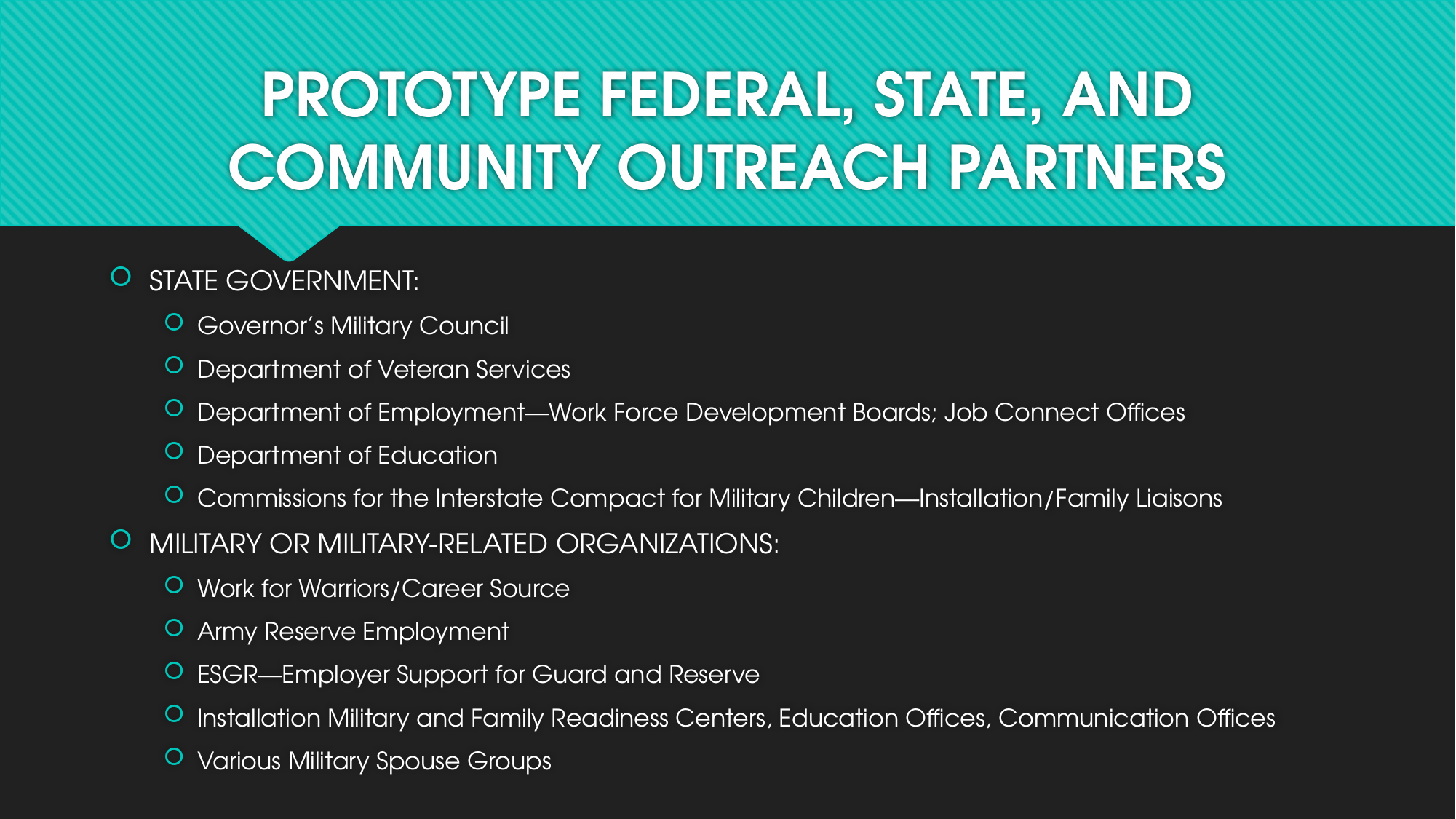

# PROTOTYPE FEDERAL, STATE, AND COMMUNITY OUTREACH PARTNERS
STATE GOVERNMENT:
Governor’s Military Council
Department of Veteran Services
Department of Employment—Work Force Development Boards; Job Connect Offices
Department of Education
Commissions for the Interstate Compact for Military Children—Installation/Family Liaisons
MILITARY OR MILITARY-RELATED ORGANIZATIONS:
Work for Warriors/Career Source
Army Reserve Employment
ESGR—Employer Support for Guard and Reserve
Installation Military and Family Readiness Centers, Education Offices, Communication Offices
Various Military Spouse Groups